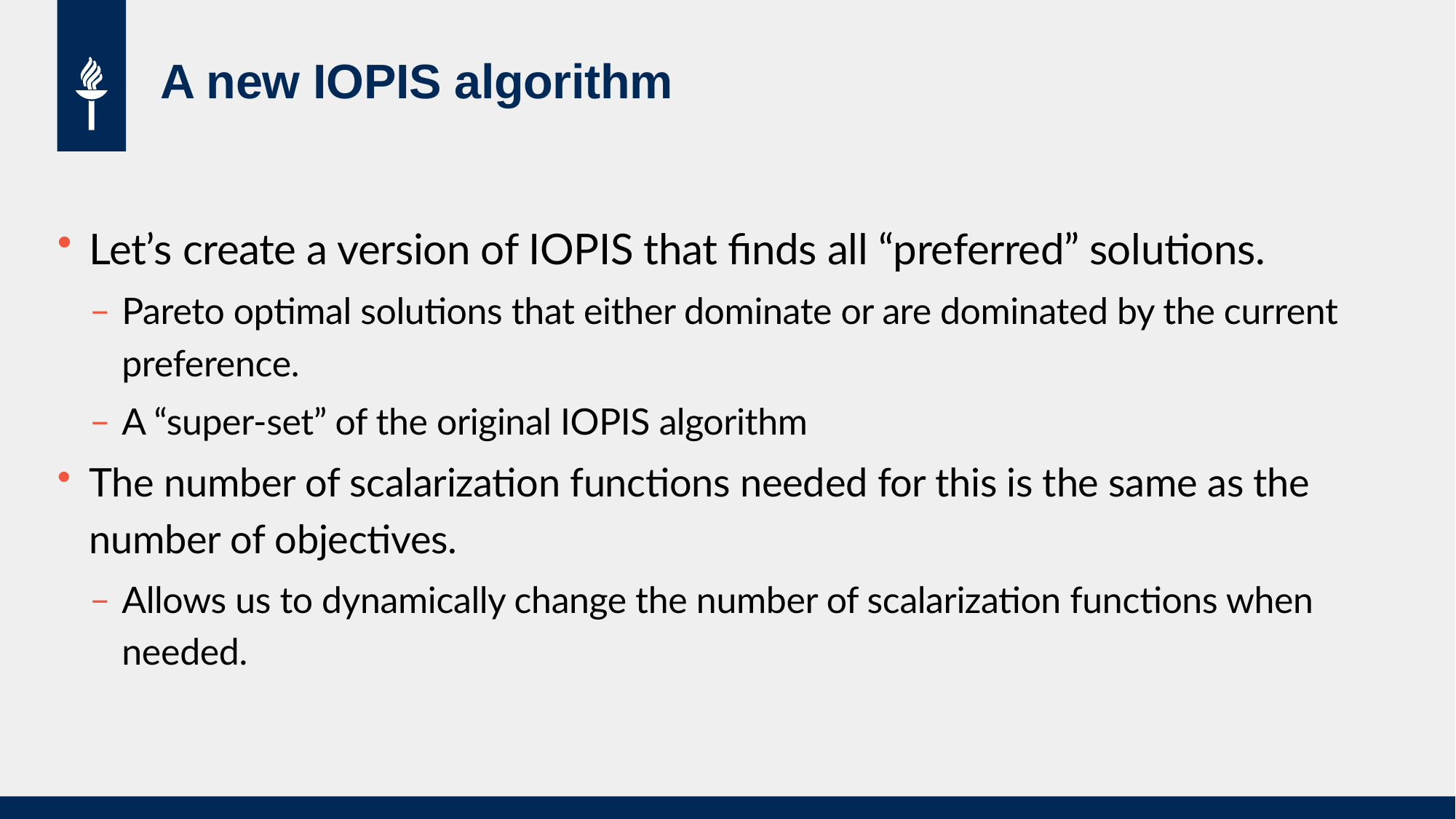

# A new IOPIS algorithm
Let’s create a version of IOPIS that finds all “preferred” solutions.
Pareto optimal solutions that either dominate or are dominated by the current preference.
A “super-set” of the original IOPIS algorithm
The number of scalarization functions needed for this is the same as the number of objectives.
Allows us to dynamically change the number of scalarization functions when needed.